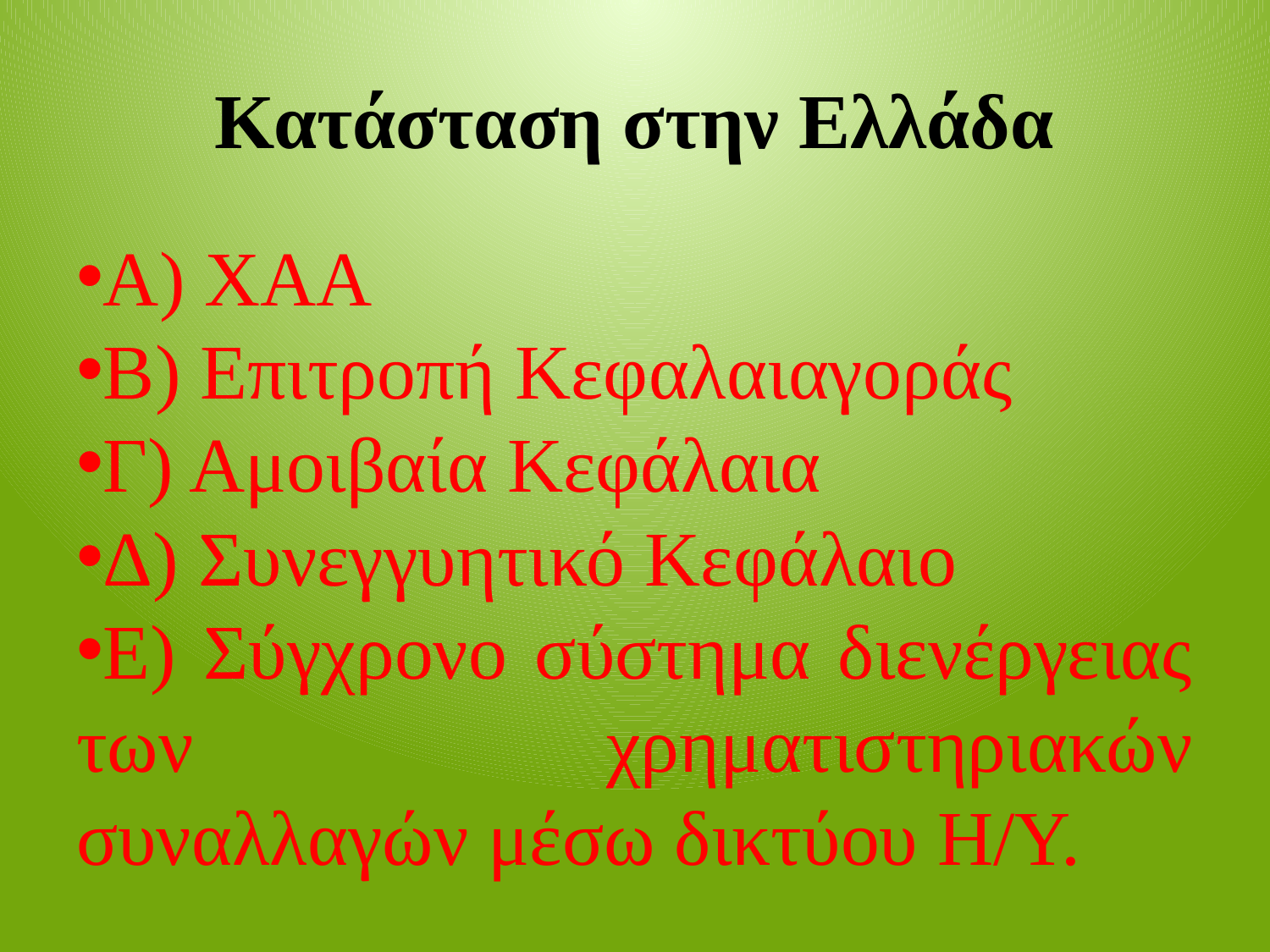

# Κατάσταση στην Ελλάδα
Α) ΧΑΑ
Β) Επιτροπή Κεφαλαιαγοράς
Γ) Αμοιβαία Κεφάλαια
Δ) Συνεγγυητικό Κεφάλαιο
Ε) Σύγχρονο σύστημα διενέργειας των χρηματιστηριακών συναλλαγών μέσω δικτύου Η/Υ.